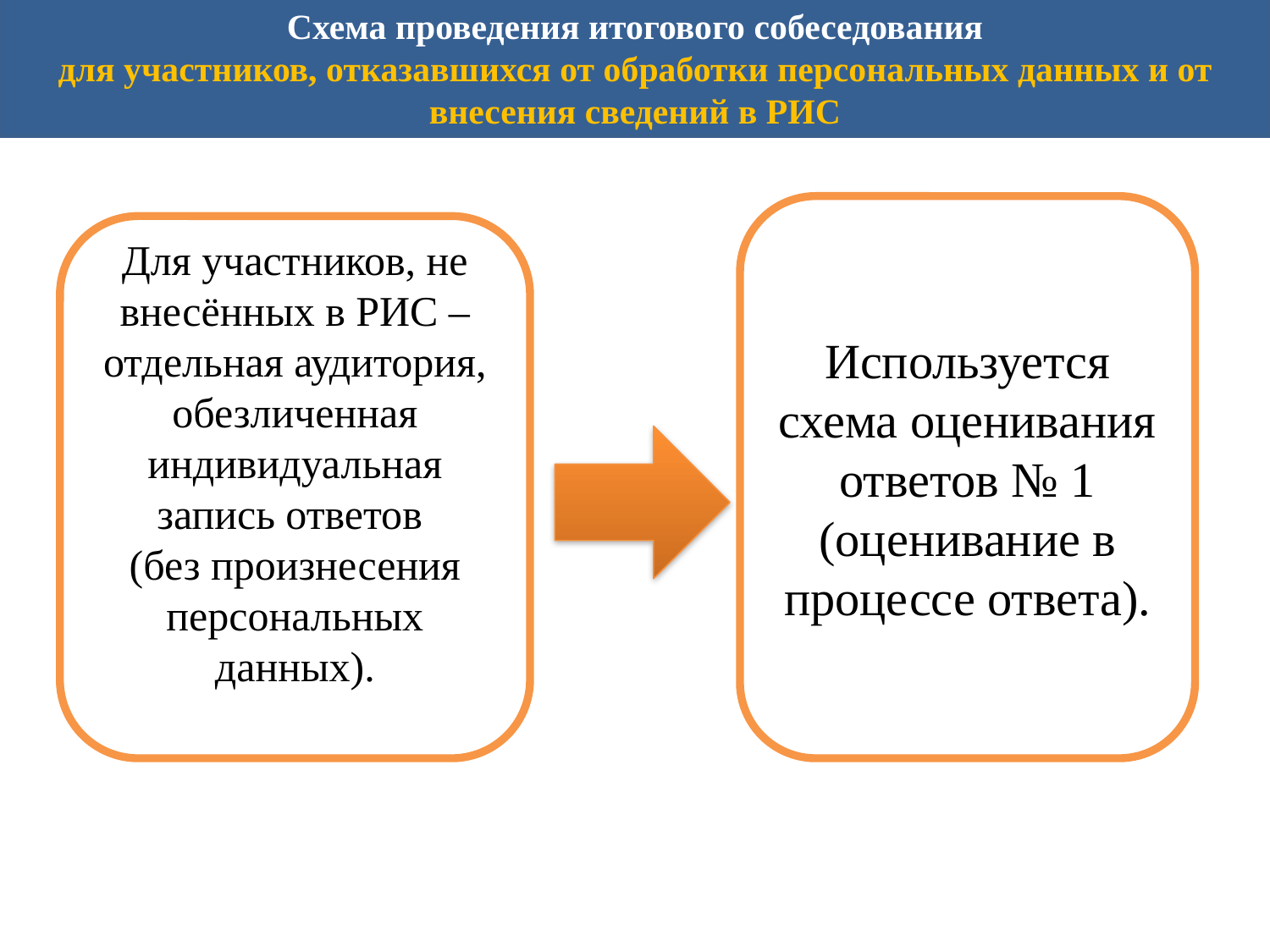

Схема проведения итогового собеседования
для участников, отказавшихся от обработки персональных данных и от внесения сведений в РИС
Используется схема оценивания ответов № 1 (оценивание в процессе ответа).
Для участников, не внесённых в РИС – отдельная аудитория, обезличенная индивидуальная запись ответов
(без произнесения персональных данных).